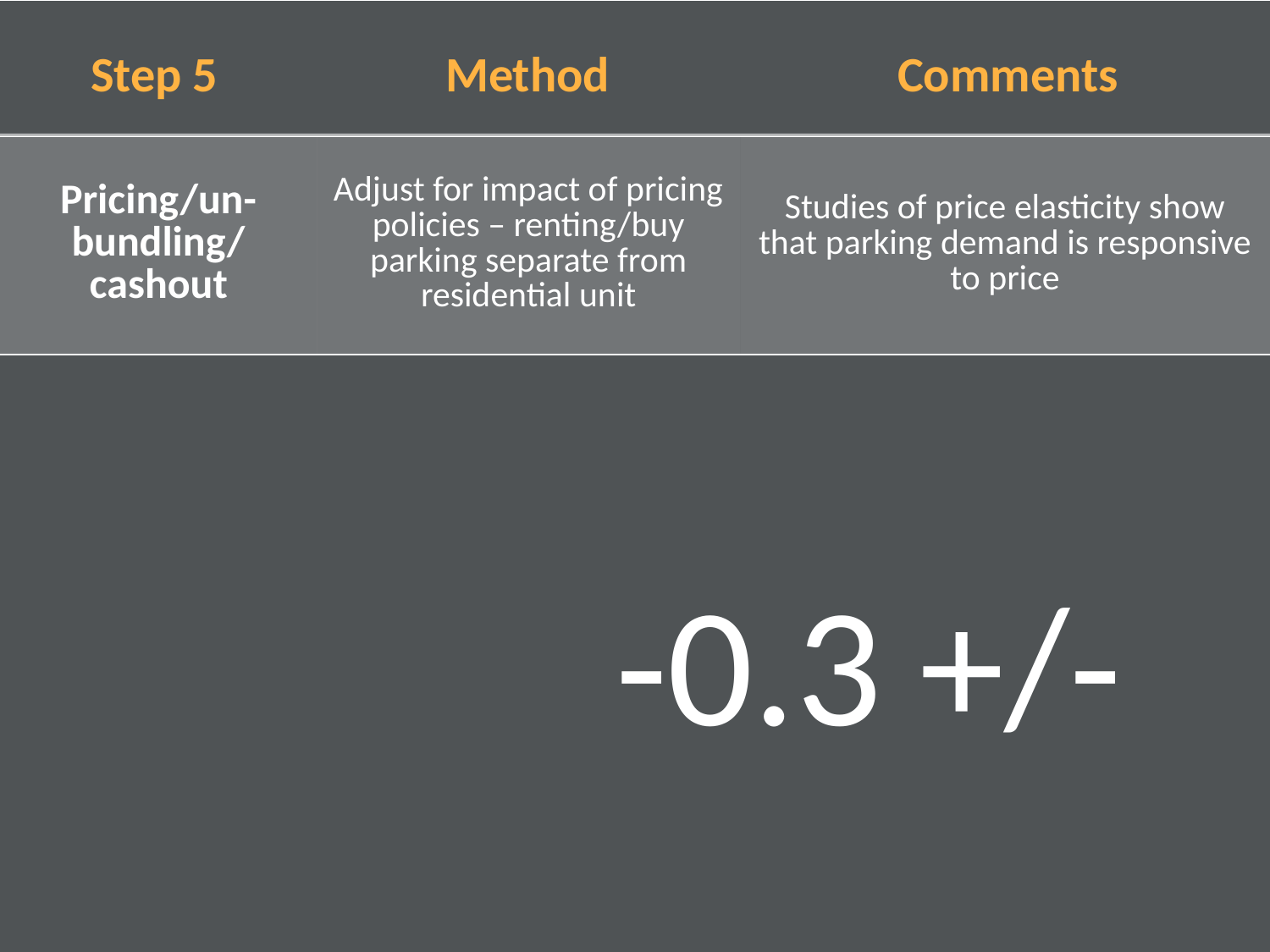

| Step 5 | Method | Comments |
| --- | --- | --- |
| Pricing/un-bundling/ cashout | Adjust for impact of pricing policies – renting/buy parking separate from residential unit | Studies of price elasticity show that parking demand is responsive to price |
| --- | --- | --- |
-0.3 +/-